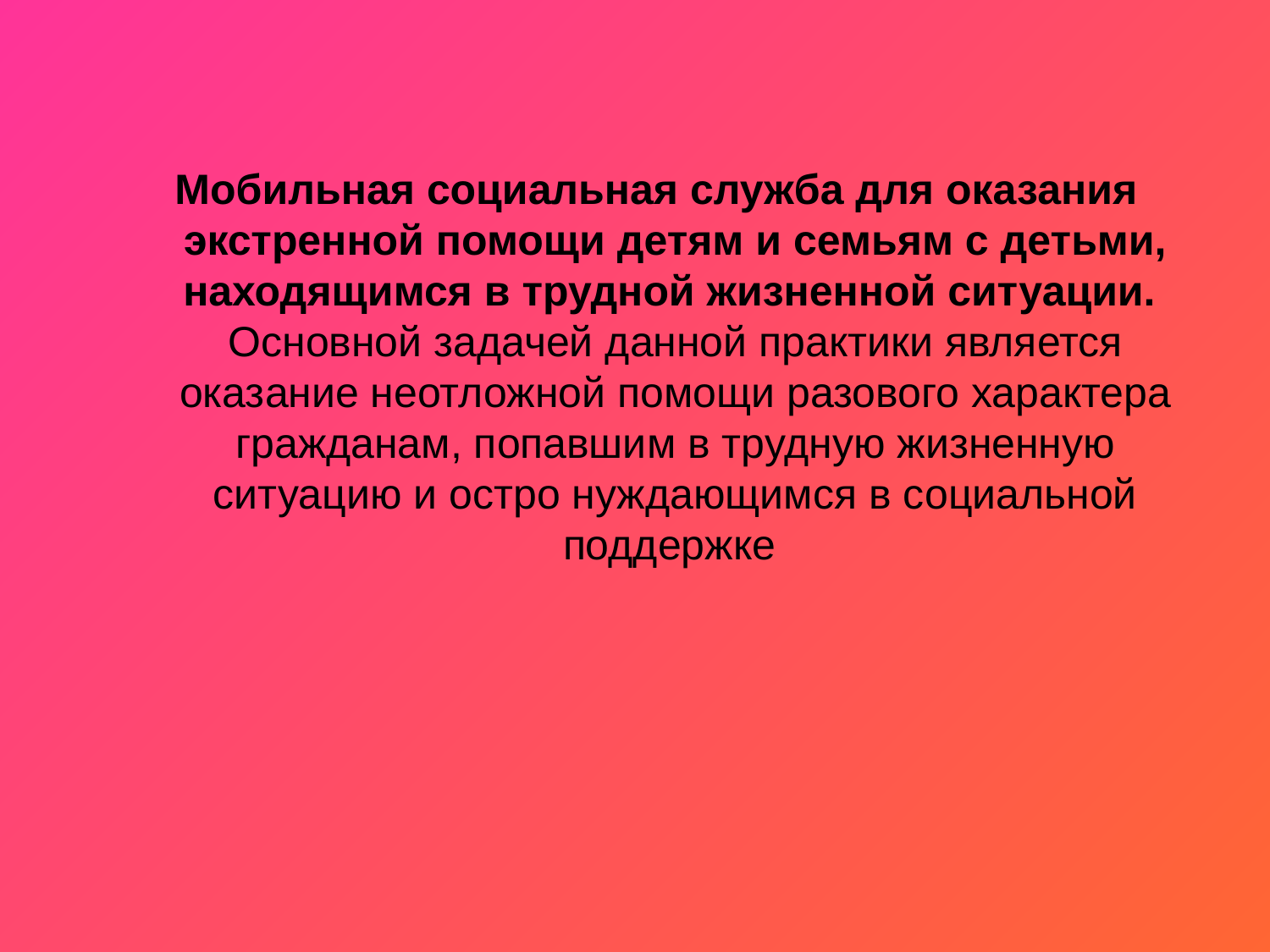

# Мобильная социальная служба для оказания экстренной помощи детям и семьям с детьми, находящимся в трудной жизненной ситуации. Основной задачей данной практики является оказание неотложной помощи разового характера гражданам, попавшим в трудную жизненную ситуацию и остро нуждающимся в социальной поддержке